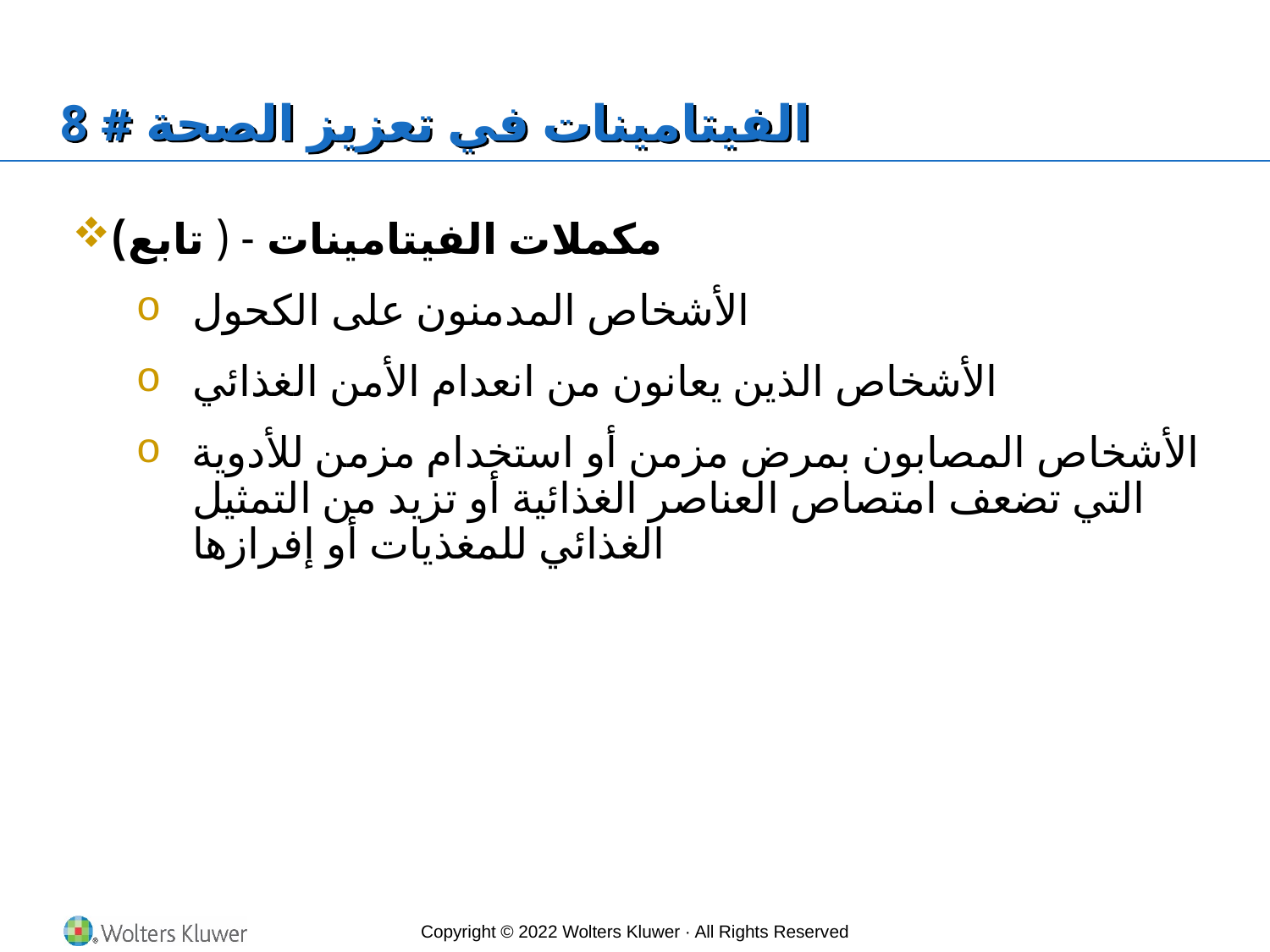

# الفيتامينات في تعزيز الصحة # 8
مكملات الفيتامينات - ( تابع)
الأشخاص المدمنون على الكحول
الأشخاص الذين يعانون من انعدام الأمن الغذائي
الأشخاص المصابون بمرض مزمن أو استخدام مزمن للأدوية التي تضعف امتصاص العناصر الغذائية أو تزيد من التمثيل الغذائي للمغذيات أو إفرازها